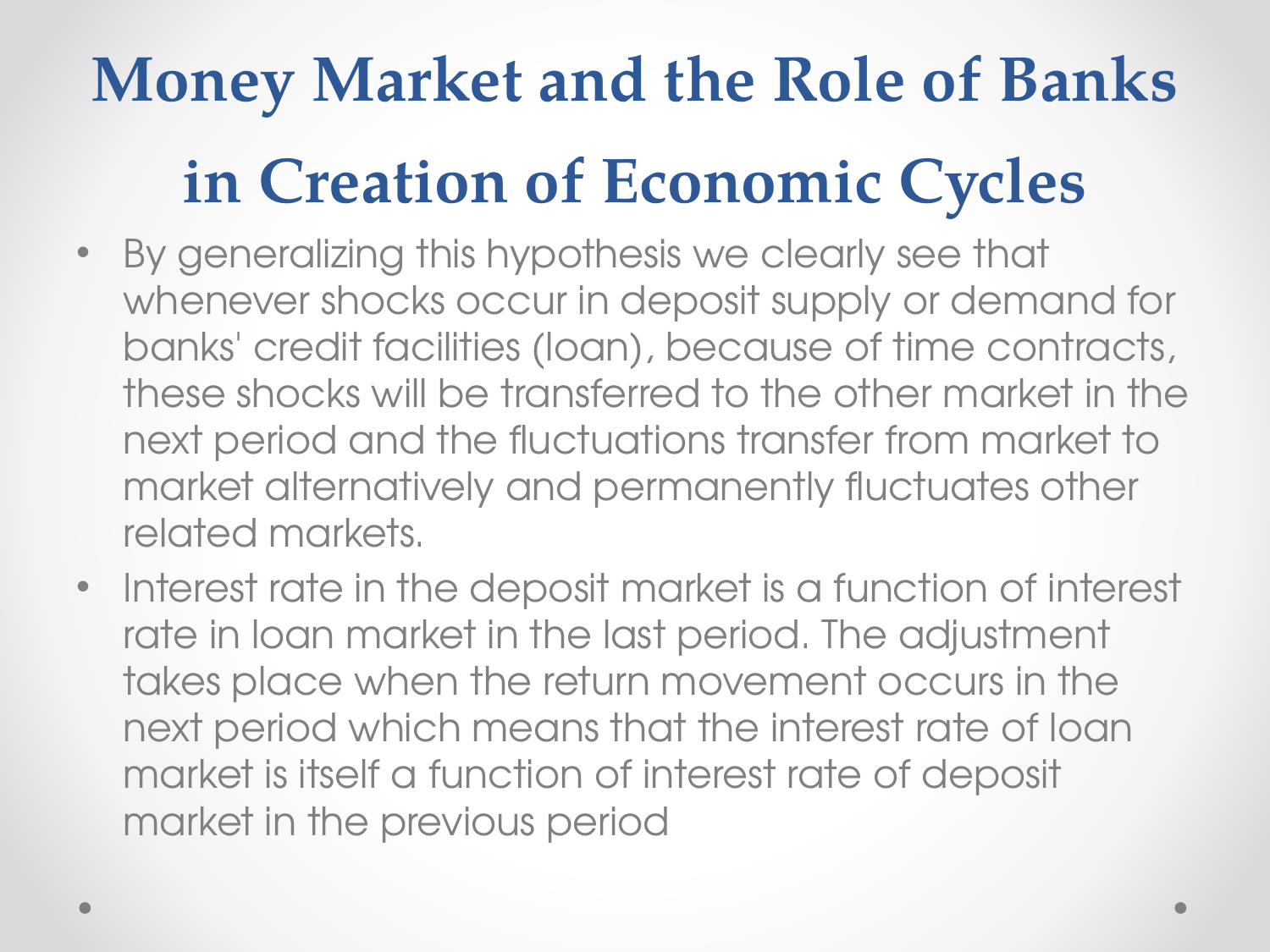

# Money Market and the Role of Banks in Creation of Economic Cycles
By generalizing this hypothesis we clearly see that whenever shocks occur in deposit supply or demand for banks' credit facilities (loan), because of time contracts, these shocks will be transferred to the other market in the next period and the fluctuations transfer from market to market alternatively and permanently fluctuates other related markets.
Interest rate in the deposit market is a function of interest rate in loan market in the last period. The adjustment takes place when the return movement occurs in the next period which means that the interest rate of loan market is itself a function of interest rate of deposit market in the previous period